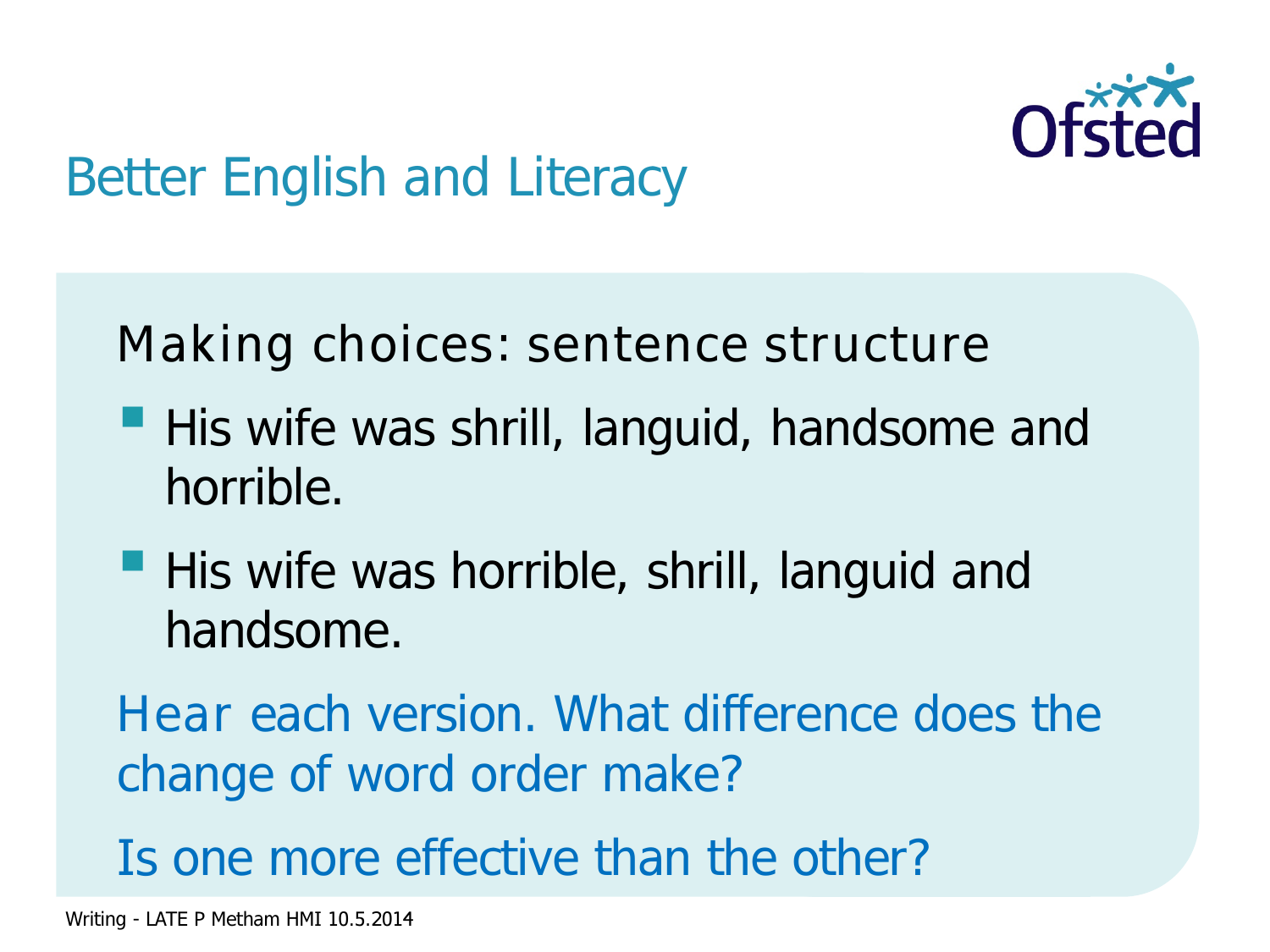

# Better English and Literacy

Making choices: sentence structure
His wife was shrill, languid, handsome and horrible.
His wife was horrible, shrill, languid and handsome.
Hear each version. What difference does the change of word order make?
Is one more effective than the other?

Writing - LATE P Metham HMI 10.5.2014